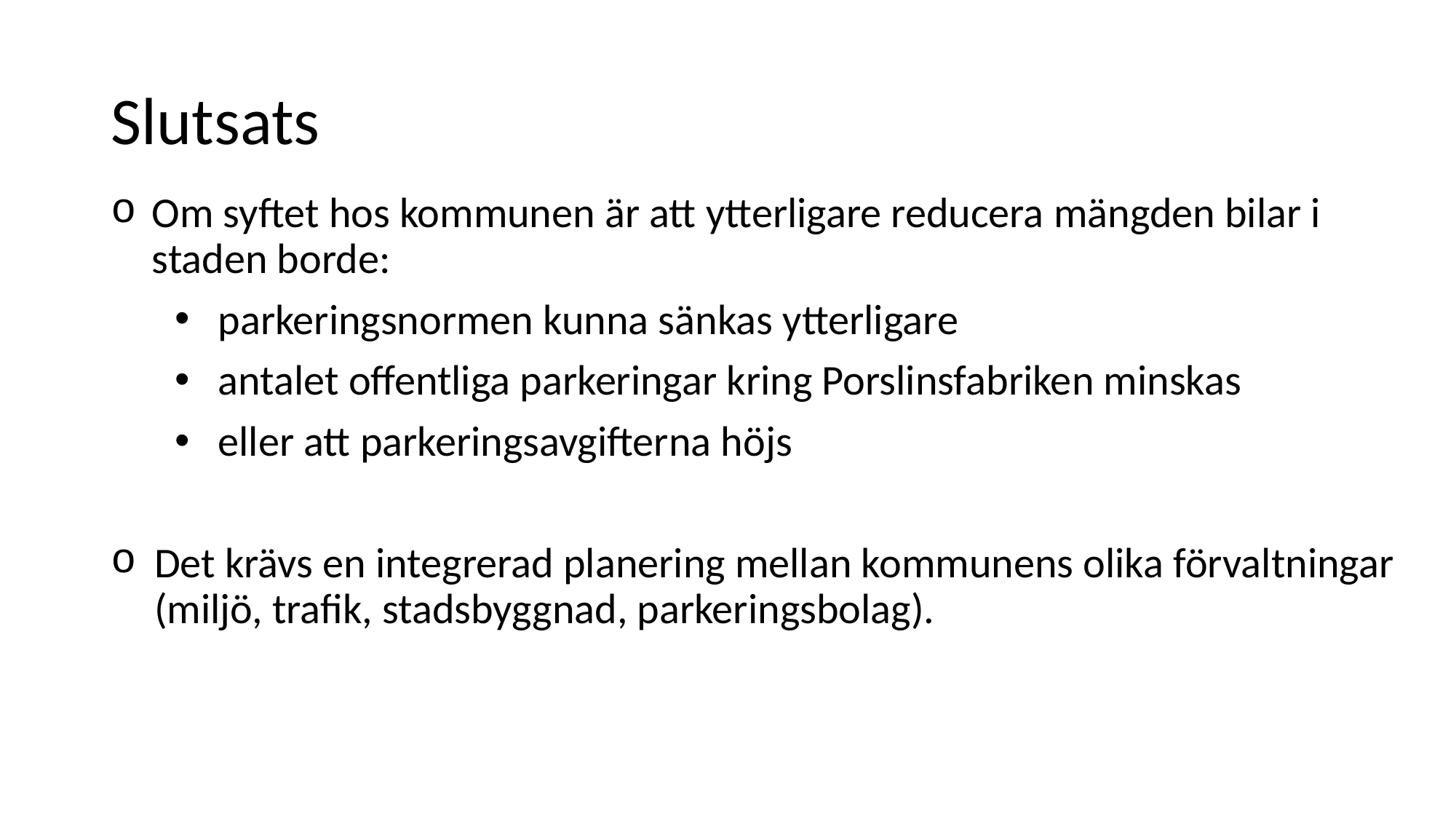

# Slutsats
Om syftet hos kommunen är att ytterligare reducera mängden bilar i staden borde:
parkeringsnormen kunna sänkas ytterligare
antalet offentliga parkeringar kring Porslinsfabriken minskas
eller att parkeringsavgifterna höjs

Det krävs en integrerad planering mellan kommunens olika förvaltningar (miljö, trafik, stadsbyggnad, parkeringsbolag).